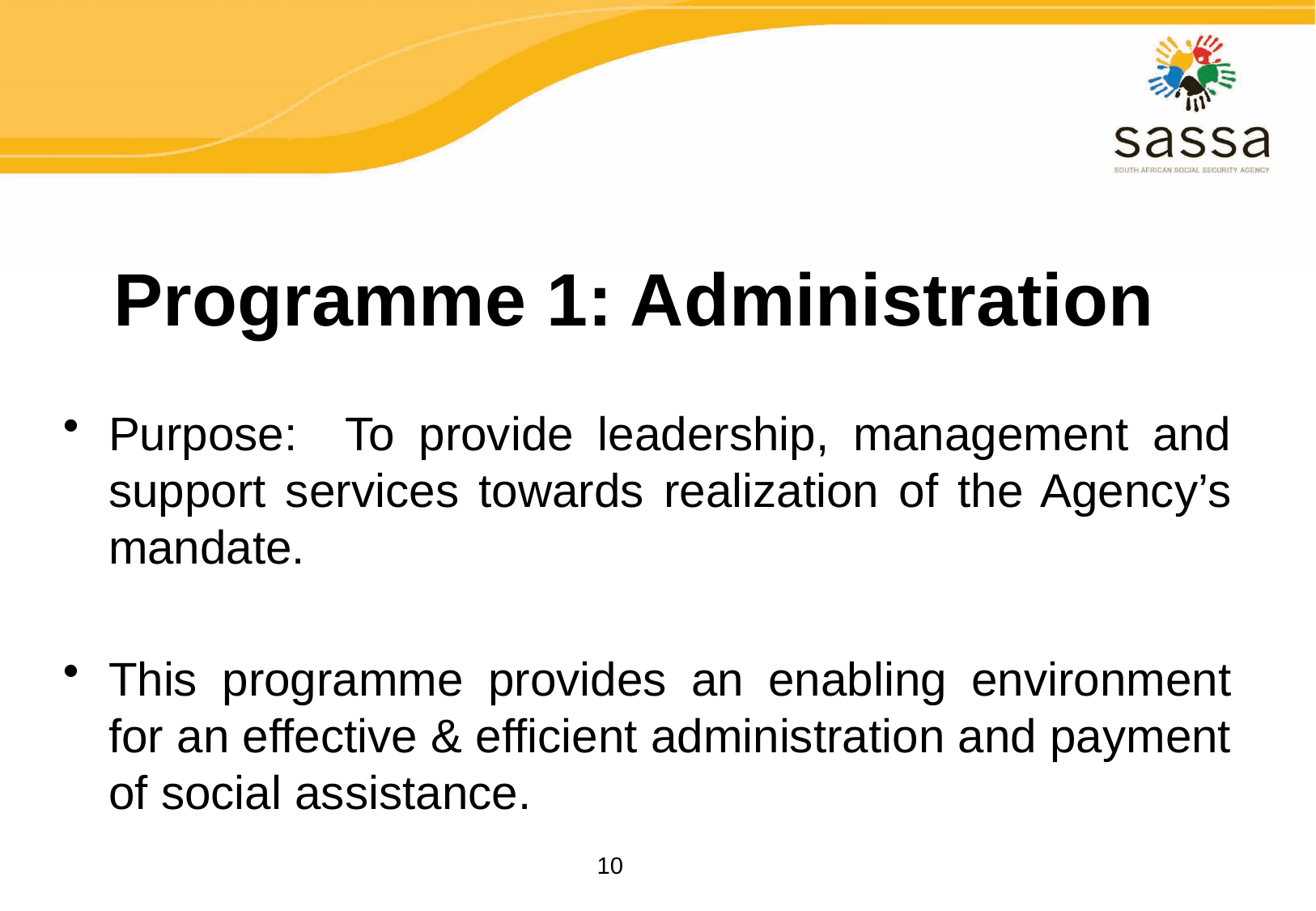

# Programme 1: Administration
Purpose:  To provide leadership, management and support services towards realization of the Agency’s mandate.

This programme provides an enabling environment for an effective & efficient administration and payment of social assistance.
10